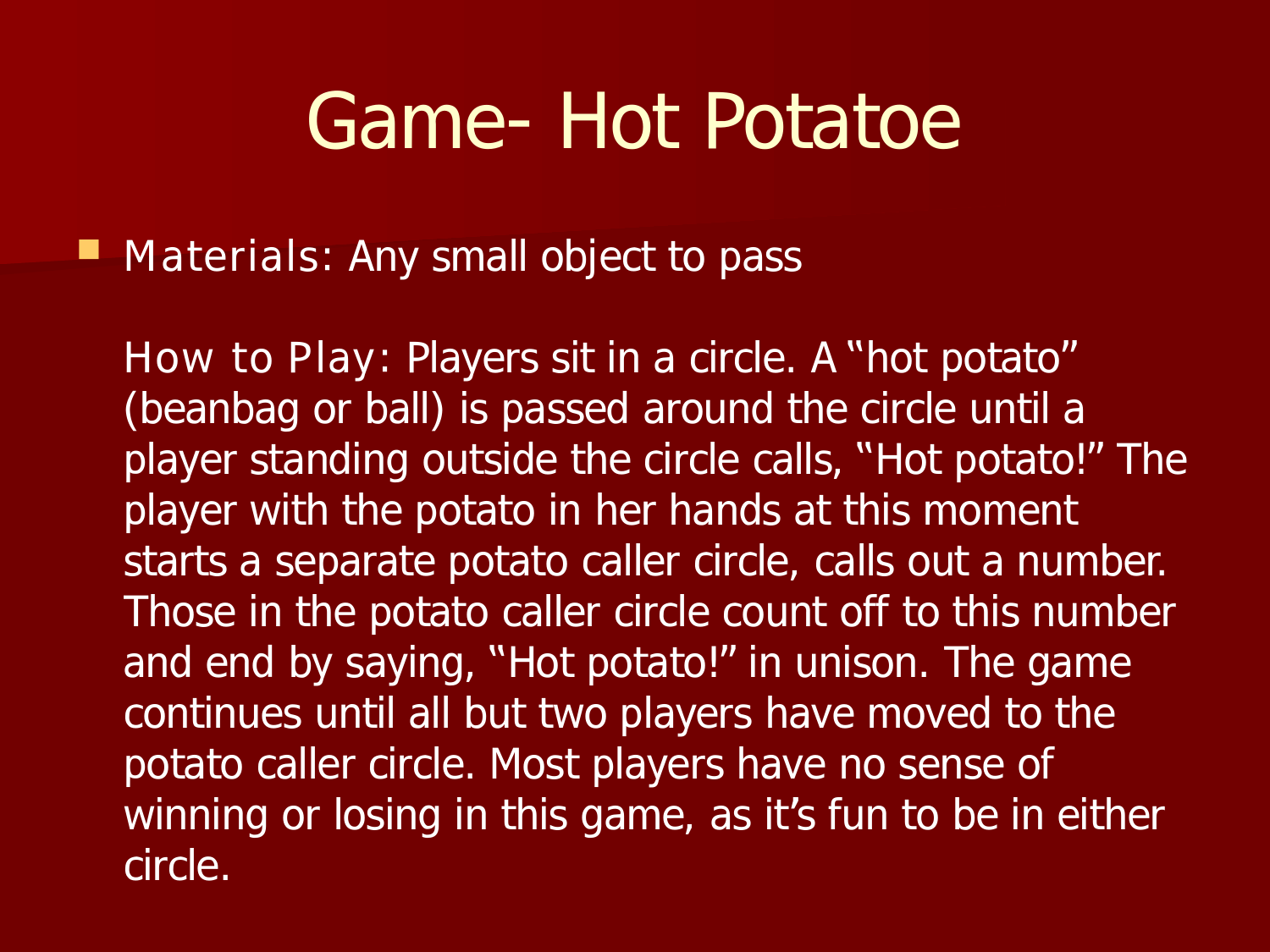

# Game- Hot Potatoe
Materials: Any small object to pass
How to Play: Players sit in a circle. A “hot potato” (beanbag or ball) is passed around the circle until a player standing outside the circle calls, “Hot potato!” The player with the potato in her hands at this moment starts a separate potato caller circle, calls out a number. Those in the potato caller circle count off to this number and end by saying, “Hot potato!” in unison. The game continues until all but two players have moved to the potato caller circle. Most players have no sense of winning or losing in this game, as it’s fun to be in either circle.